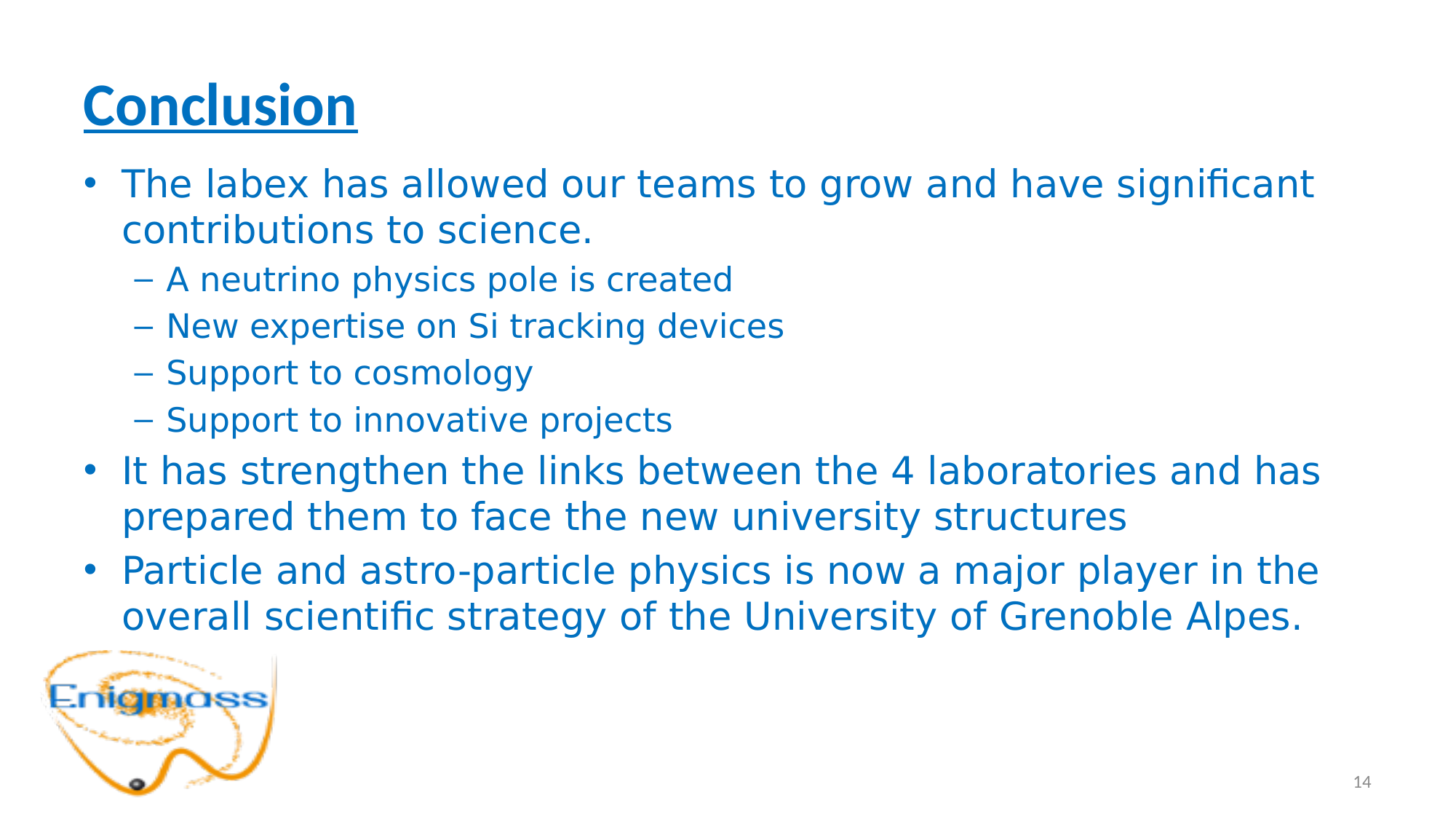

# Conclusion
The labex has allowed our teams to grow and have significant contributions to science.
A neutrino physics pole is created
New expertise on Si tracking devices
Support to cosmology
Support to innovative projects
It has strengthen the links between the 4 laboratories and has prepared them to face the new university structures
Particle and astro-particle physics is now a major player in the overall scientific strategy of the University of Grenoble Alpes.
14